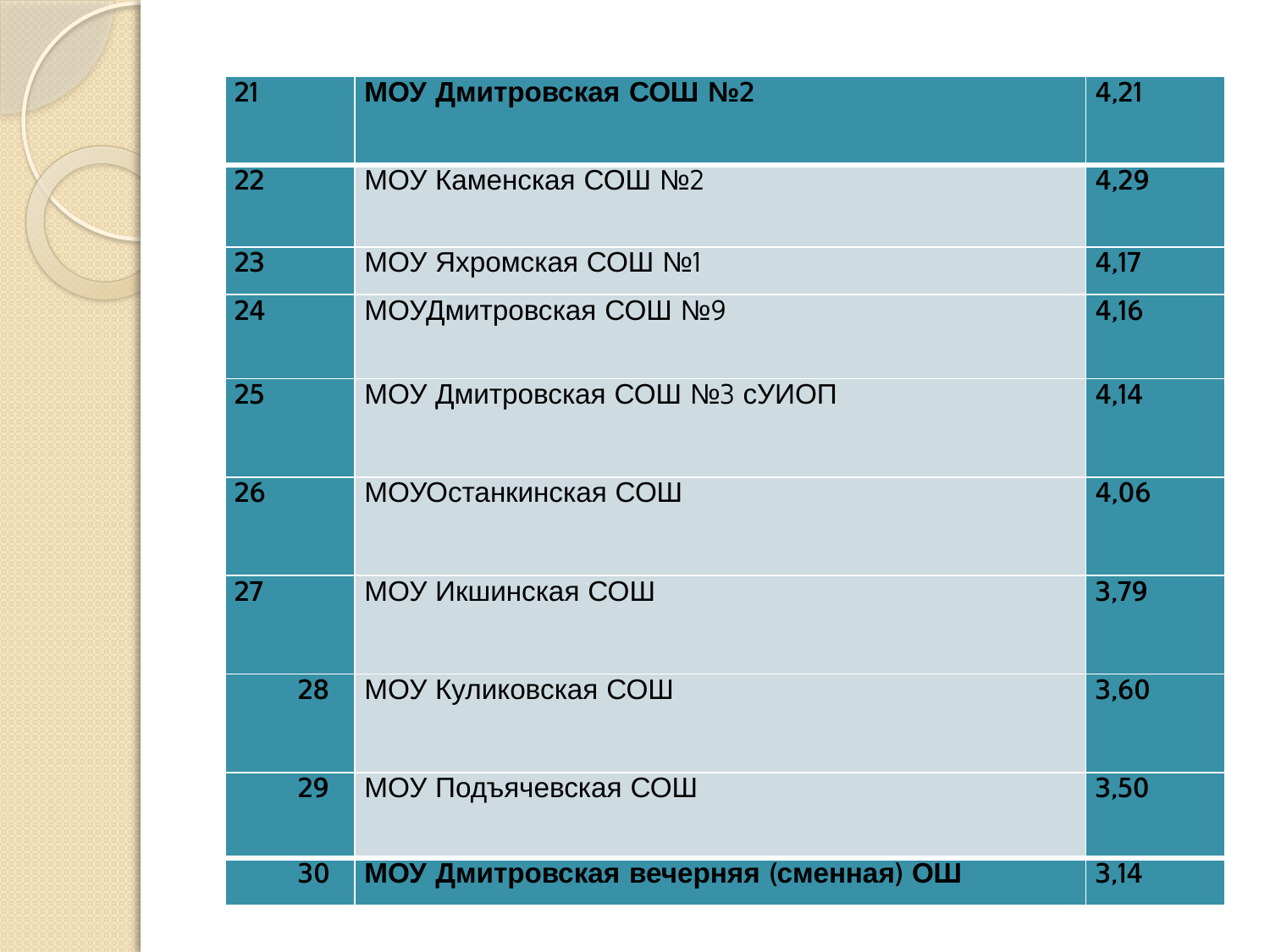

#
| 21 | МОУ Дмитровская СОШ №2 | 4,21 |
| --- | --- | --- |
| 22 | МОУ Каменская СОШ №2 | 4,29 |
| 23 | МОУ Яхромская СОШ №1 | 4,17 |
| 24 | МОУДмитровская СОШ №9 | 4,16 |
| 25 | МОУ Дмитровская СОШ №3 сУИОП | 4,14 |
| 26 | МОУОстанкинская СОШ | 4,06 |
| 27 | МОУ Икшинская СОШ | 3,79 |
| 28 | МОУ Куликовская СОШ | 3,60 |
| 29 | МОУ Подъячевская СОШ | 3,50 |
| 30 | МОУ Дмитровская вечерняя (сменная) ОШ | 3,14 |